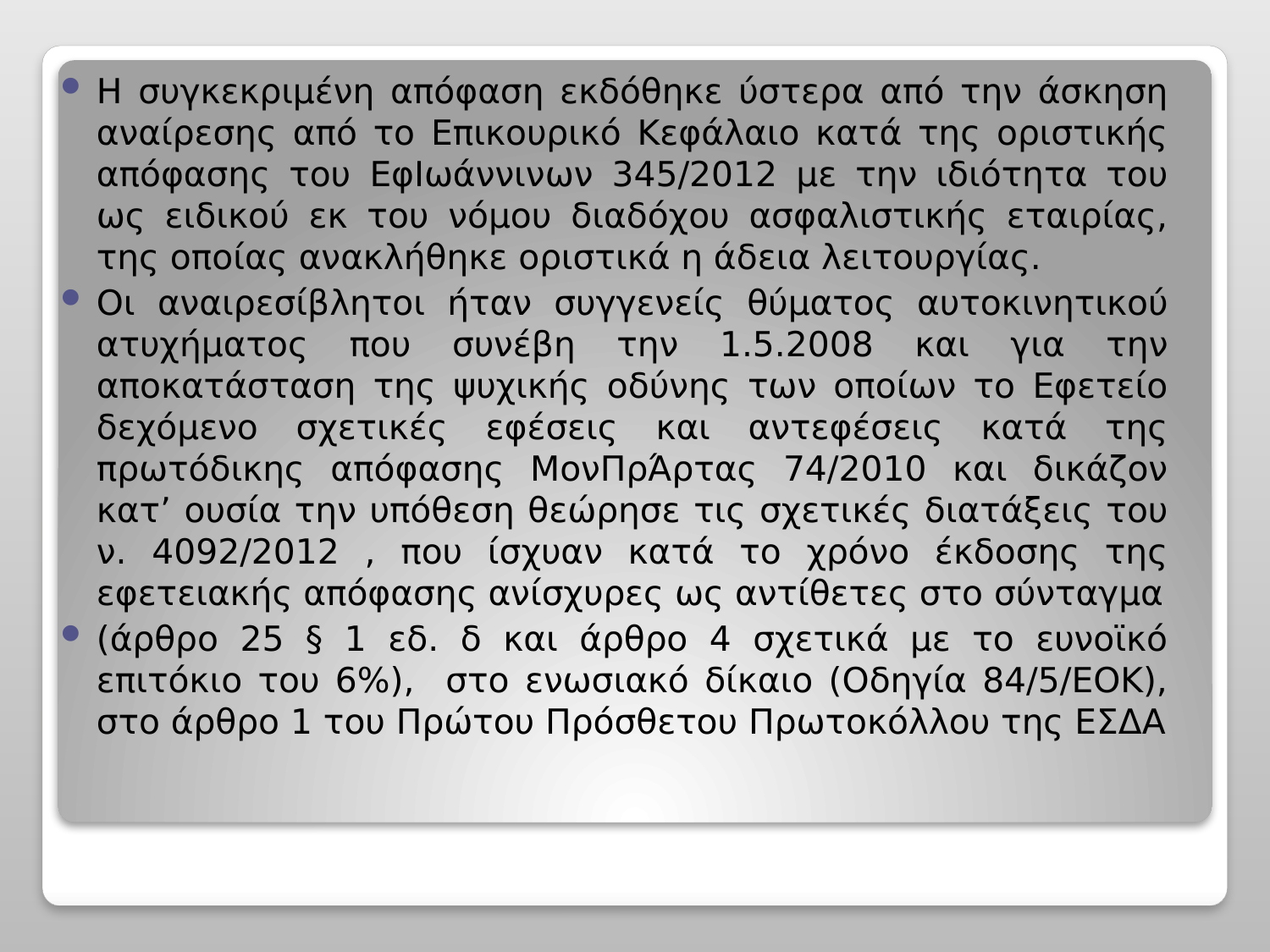

Η συγκεκριμένη απόφαση εκδόθηκε ύστερα από την άσκηση αναίρεσης από το Επικουρικό Κεφάλαιο κατά της οριστικής απόφασης του ΕφΙωάννινων 345/2012 με την ιδιότητα του ως ειδικού εκ του νόμου διαδόχου ασφαλιστικής εταιρίας, της οποίας ανακλήθηκε οριστικά η άδεια λειτουργίας.
Οι αναιρεσίβλητοι ήταν συγγενείς θύματος αυτοκινητικού ατυχήματος που συνέβη την 1.5.2008 και για την αποκατάσταση της ψυχικής οδύνης των οποίων το Εφετείο δεχόμενο σχετικές εφέσεις και αντεφέσεις κατά της πρωτόδικης απόφασης ΜονΠρΆρτας 74/2010 και δικάζον κατ’ ουσία την υπόθεση θεώρησε τις σχετικές διατάξεις του ν. 4092/2012 , που ίσχυαν κατά το χρόνο έκδοσης της εφετειακής απόφασης ανίσχυρες ως αντίθετες στο σύνταγμα
(άρθρο 25 § 1 εδ. δ και άρθρο 4 σχετικά με το ευνοϊκό επιτόκιο του 6%),  στο ενωσιακό δίκαιο (Οδηγία 84/5/ΕΟΚ), στο άρθρο 1 του Πρώτου Πρόσθετου Πρωτοκόλλου της ΕΣΔΑ